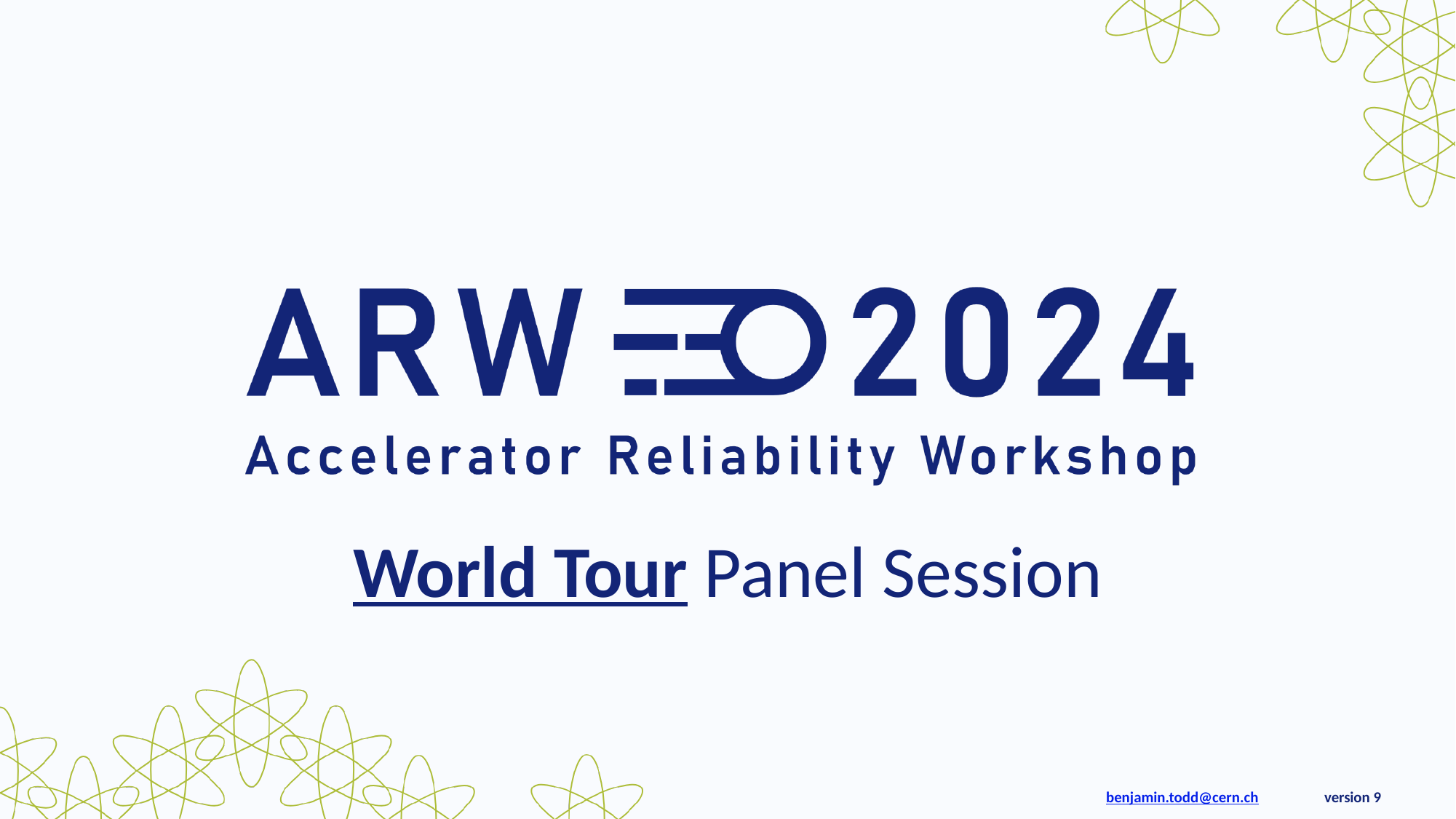

World Tour Panel Session
benjamin.todd@cern.ch 	version 9
v3